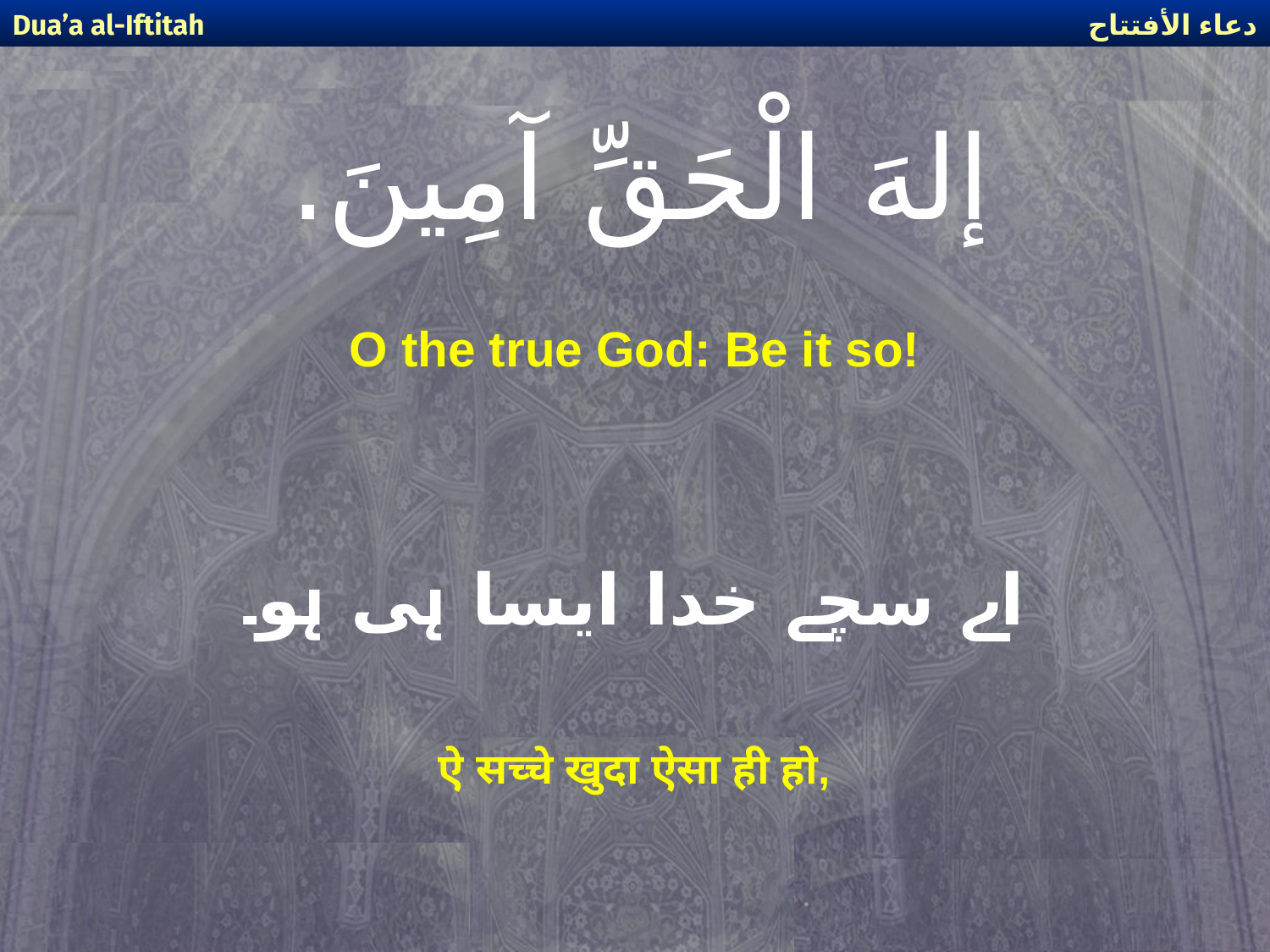

دعاء الأفتتاح
Dua’a al-Iftitah
# إلهَ الْحَقِّ آمِينَ.
O the true God: Be it so!
اے سچے خدا ایسا ہی ہو۔
ऐ सच्चे खुदा ऐसा ही हो,